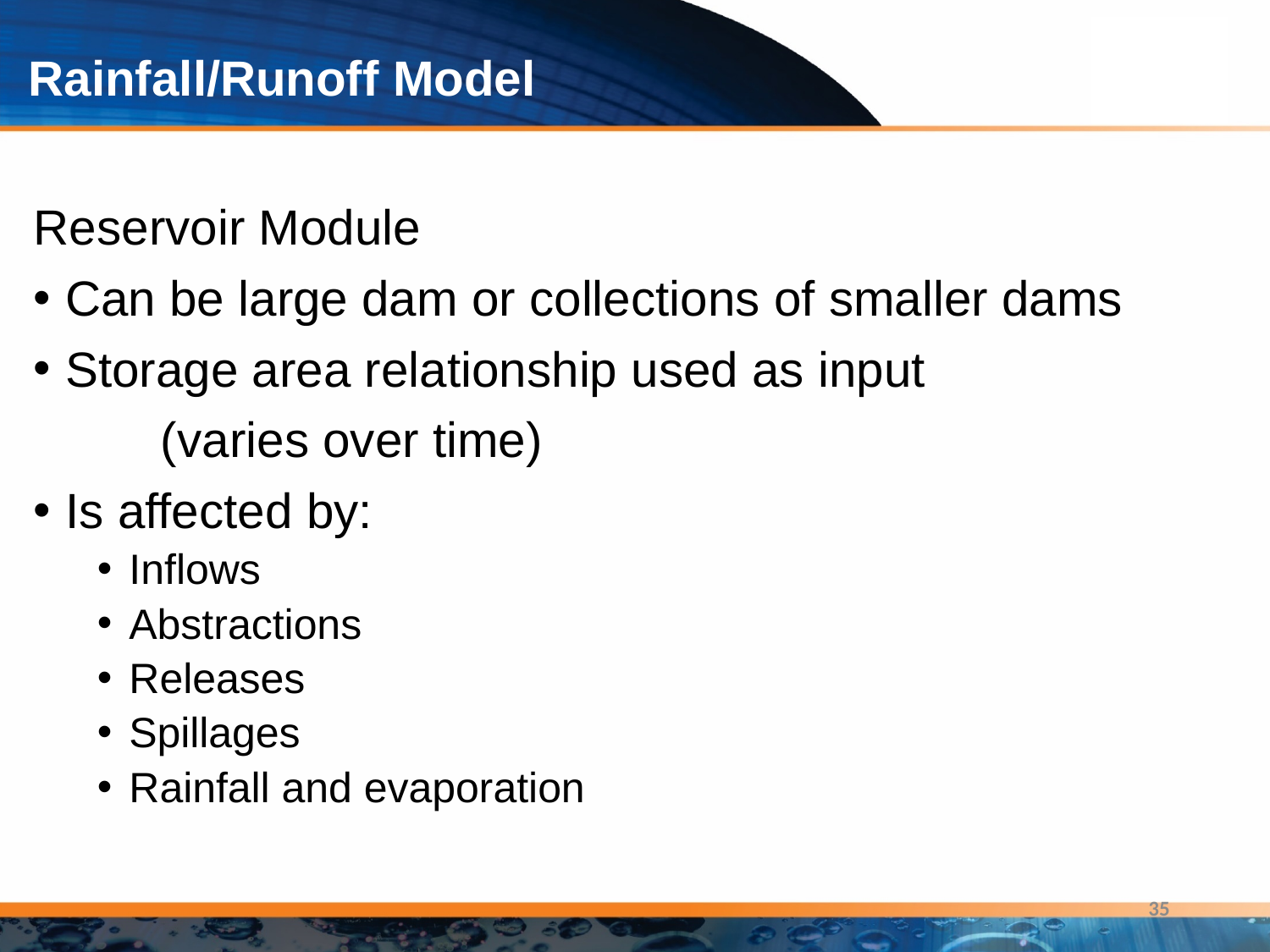

# Rainfall/Runoff Model

Reservoir Module
Can be large dam or collections of smaller dams
Storage area relationship used as input
	(varies over time)
Is affected by:
Inflows
Abstractions
Releases
Spillages
Rainfall and evaporation
35